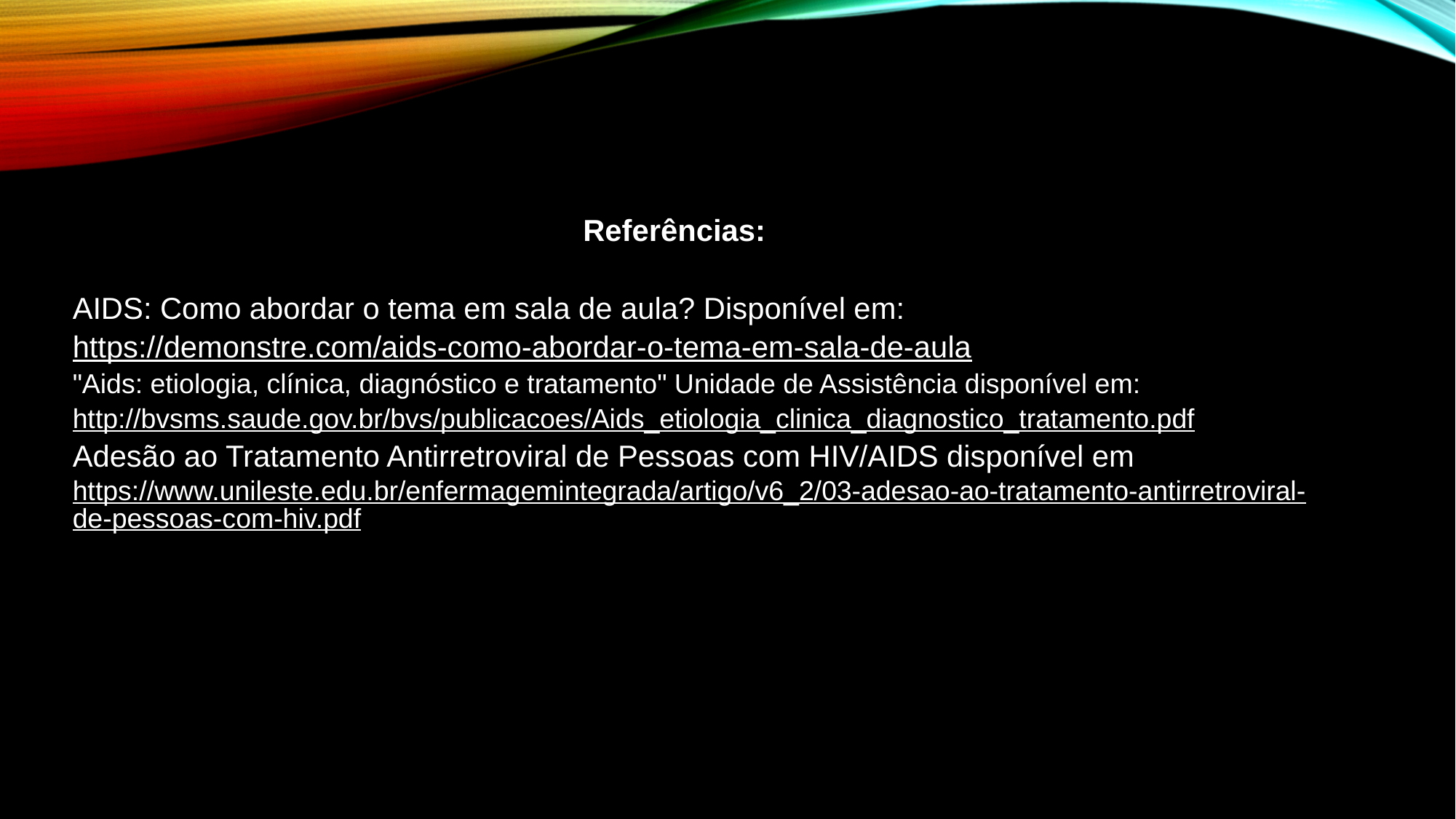

Referências:
AIDS: Como abordar o tema em sala de aula? Disponível em: https://demonstre.com/aids-como-abordar-o-tema-em-sala-de-aula
"Aids: etiologia, clínica, diagnóstico e tratamento" Unidade de Assistência disponível em: http://bvsms.saude.gov.br/bvs/publicacoes/Aids_etiologia_clinica_diagnostico_tratamento.pdf
Adesão ao Tratamento Antirretroviral de Pessoas com HIV/AIDS disponível em
https://www.unileste.edu.br/enfermagemintegrada/artigo/v6_2/03-adesao-ao-tratamento-antirretroviral-de-pessoas-com-hiv.pdf